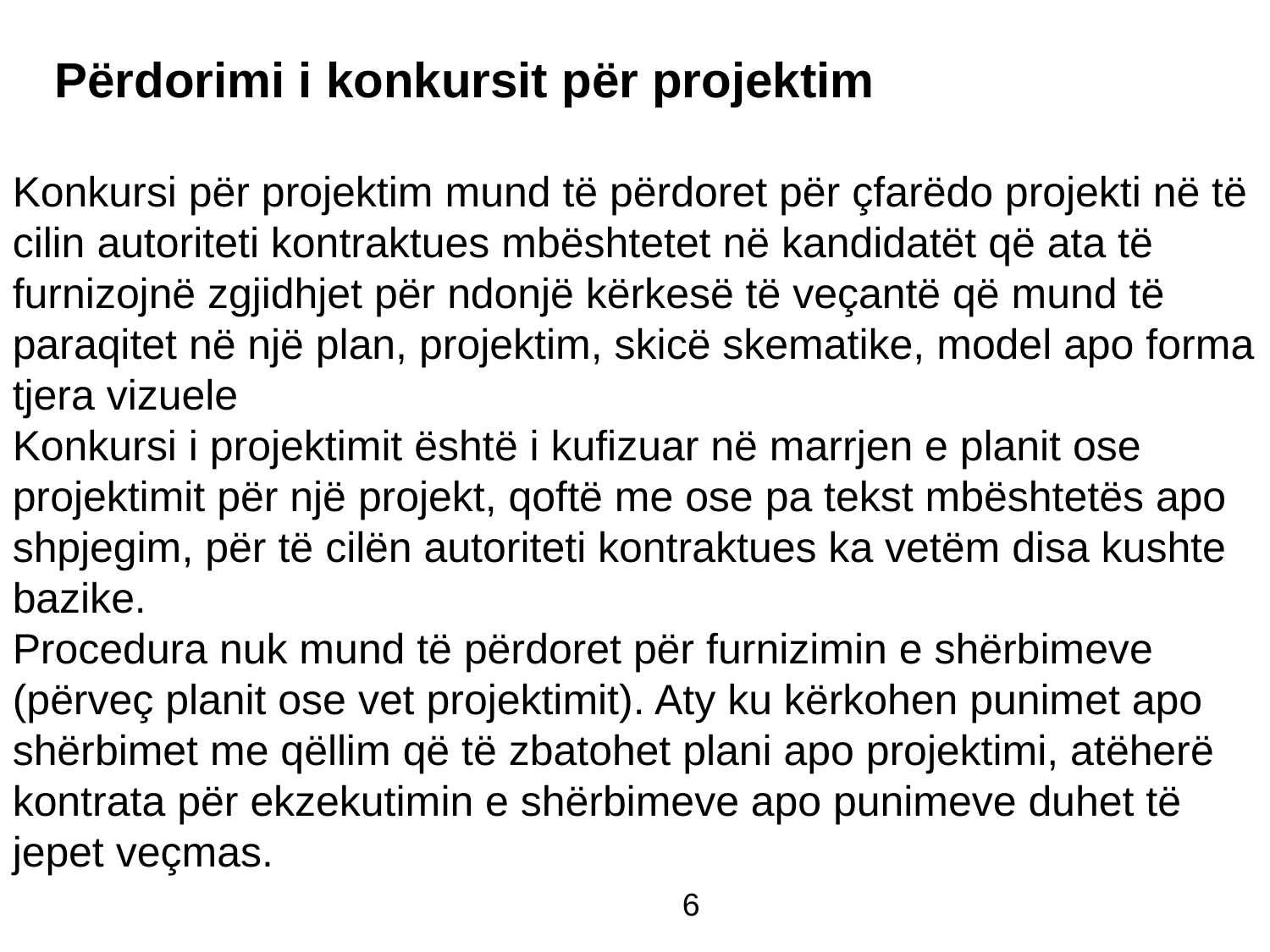

Përdorimi i konkursit për projektim
Konkursi për projektim mund të përdoret për çfarëdo projekti në të cilin autoriteti kontraktues mbështetet në kandidatët që ata të furnizojnë zgjidhjet për ndonjë kërkesë të veçantë që mund të paraqitet në një plan, projektim, skicë skematike, model apo forma tjera vizuele
Konkursi i projektimit është i kufizuar në marrjen e planit ose projektimit për një projekt, qoftë me ose pa tekst mbështetës apo shpjegim, për të cilën autoriteti kontraktues ka vetëm disa kushte bazike.
Procedura nuk mund të përdoret për furnizimin e shërbimeve (përveç planit ose vet projektimit). Aty ku kërkohen punimet apo shërbimet me qëllim që të zbatohet plani apo projektimi, atëherë kontrata për ekzekutimin e shërbimeve apo punimeve duhet të jepet veçmas.